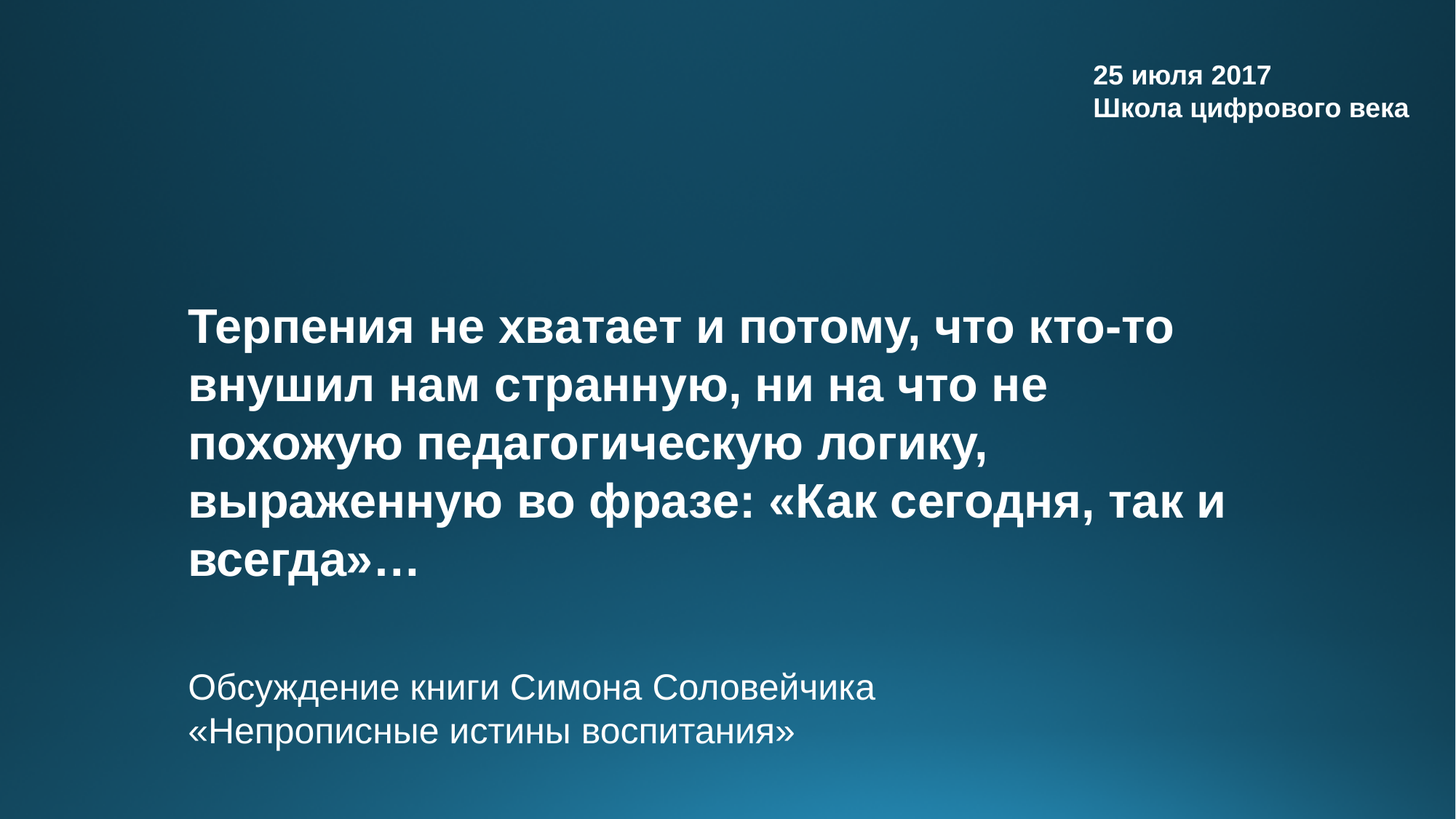

25 июля 2017
Школа цифрового века
Терпения не хватает и потому, что кто-то внушил нам странную, ни на что не похожую педагогическую логику, выраженную во фразе: «Как сегодня, так и всегда»…
Обсуждение книги Симона Соловейчика
«Непрописные истины воспитания»